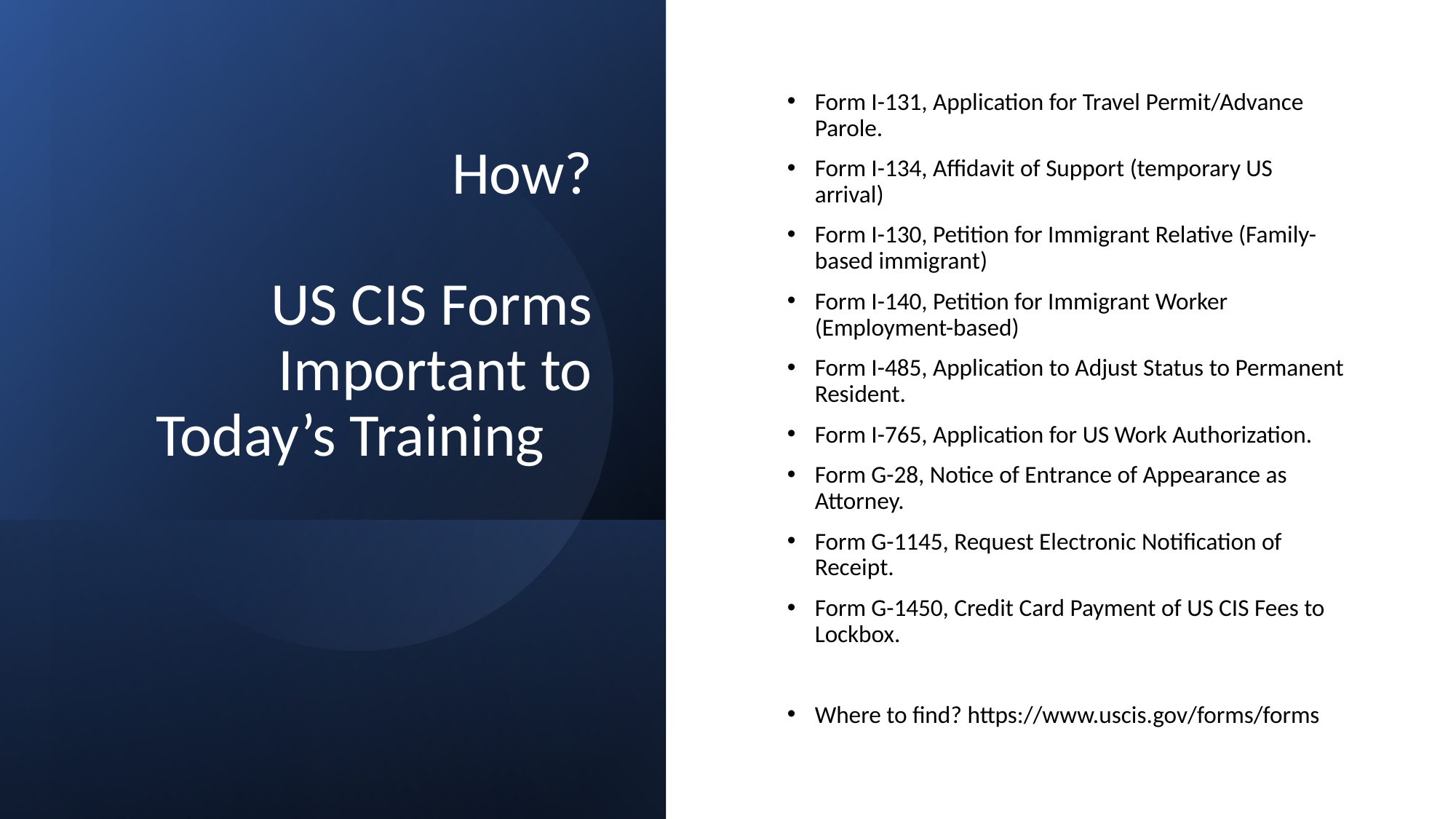

# How? US CIS Forms Important to Today’s Training

Form I-131, Application for Travel Permit/Advance Parole.
Form I-134, Affidavit of Support (temporary US arrival)
Form I-130, Petition for Immigrant Relative (Family-based immigrant)
Form I-140, Petition for Immigrant Worker (Employment-based)
Form I-485, Application to Adjust Status to Permanent Resident.
Form I-765, Application for US Work Authorization.
Form G-28, Notice of Entrance of Appearance as Attorney.
Form G-1145, Request Electronic Notification of Receipt.
Form G-1450, Credit Card Payment of US CIS Fees to Lockbox.

Where to find? https://www.uscis.gov/forms/forms